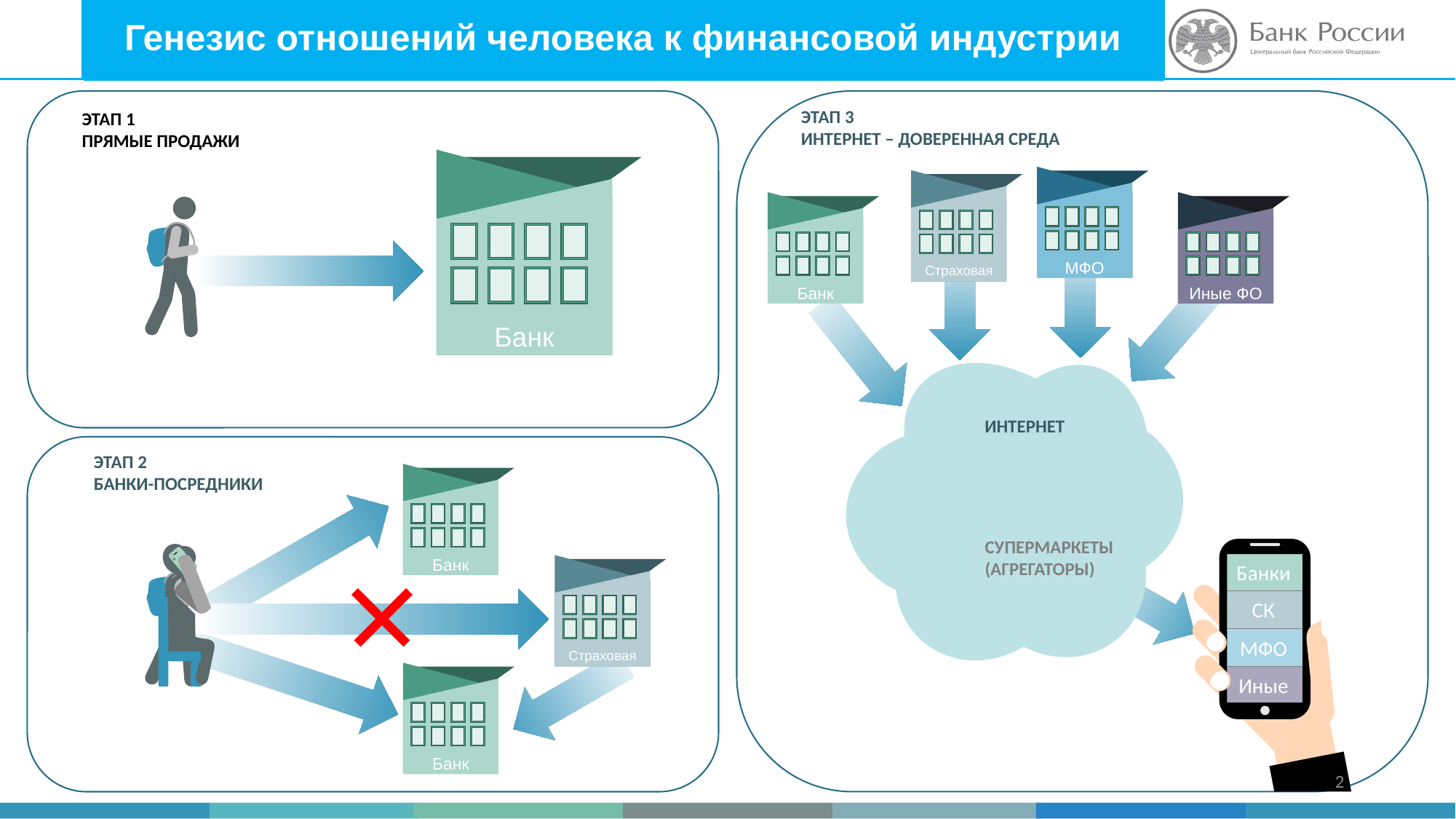

# Генезис отношений человека к финансовой индустрии

ЭТАП 3
ИНТЕРНЕТ – ДОВЕРЕННАЯ СРЕДА
ЭТАП 1
ПРЯМЫЕ ПРОДАЖИ

Банк

МФО

Страховая

Банк

Иные ФО

ИНТЕРНЕТ

ЭТАП 2
БАНКИ-ПОСРЕДНИКИ

Банк

СУПЕРМАРКЕТЫ
(АГРЕГАТОРЫ)

Банки
СК
МФО
Иные

Страховая

Банк

2